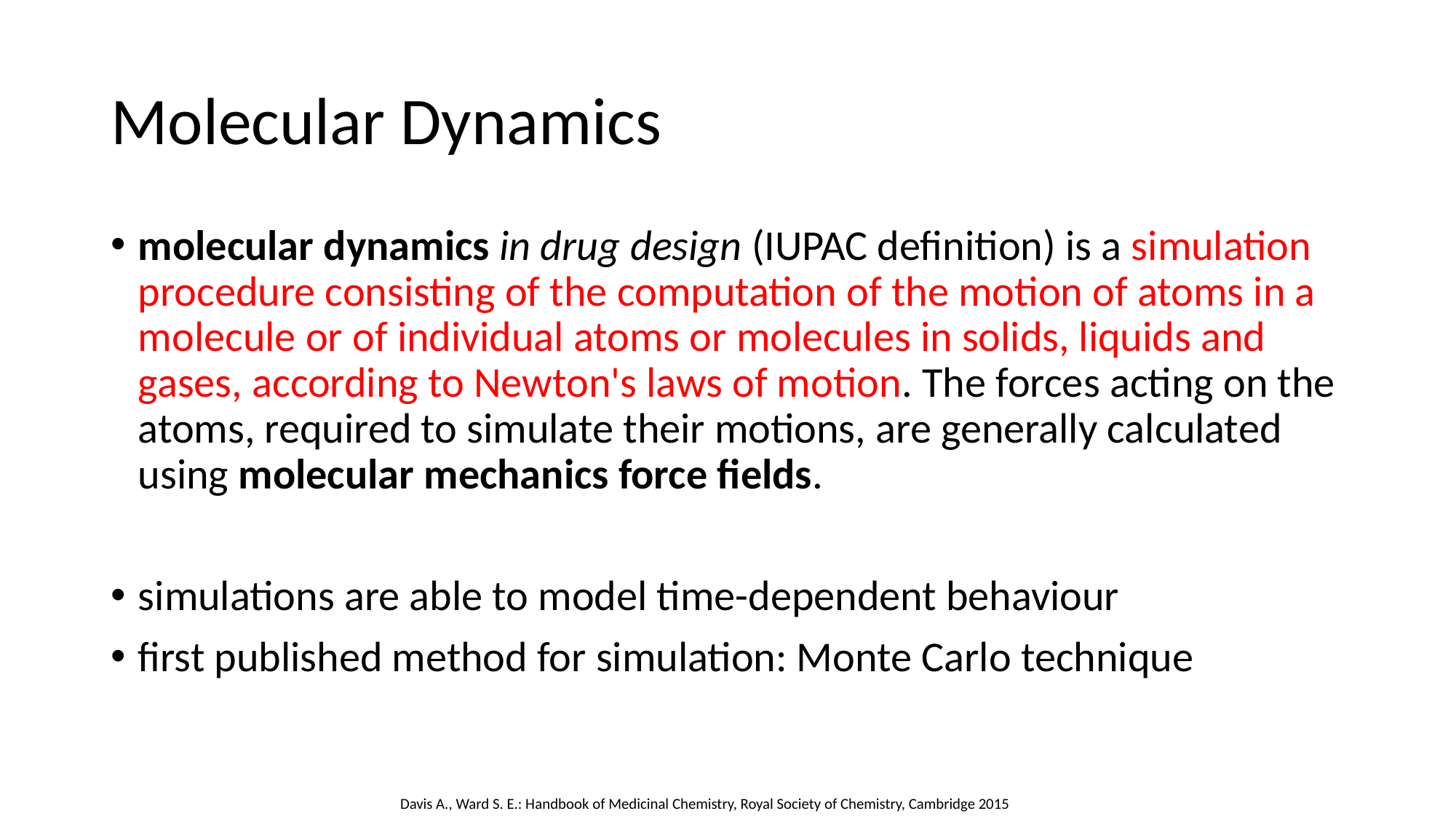

# Molecular Dynamics
molecular dynamics in drug design (IUPAC definition) is a simulation procedure consisting of the computation of the motion of atoms in a molecule or of individual atoms or molecules in solids, liquids and gases, according to Newton's laws of motion. The forces acting on the atoms, required to simulate their motions, are generally calculated using molecular mechanics force fields.

simulations are able to model time-dependent behaviour
first published method for simulation: Monte Carlo technique
Davis A., Ward S. E.: Handbook of Medicinal Chemistry, Royal Society of Chemistry, Cambridge 2015